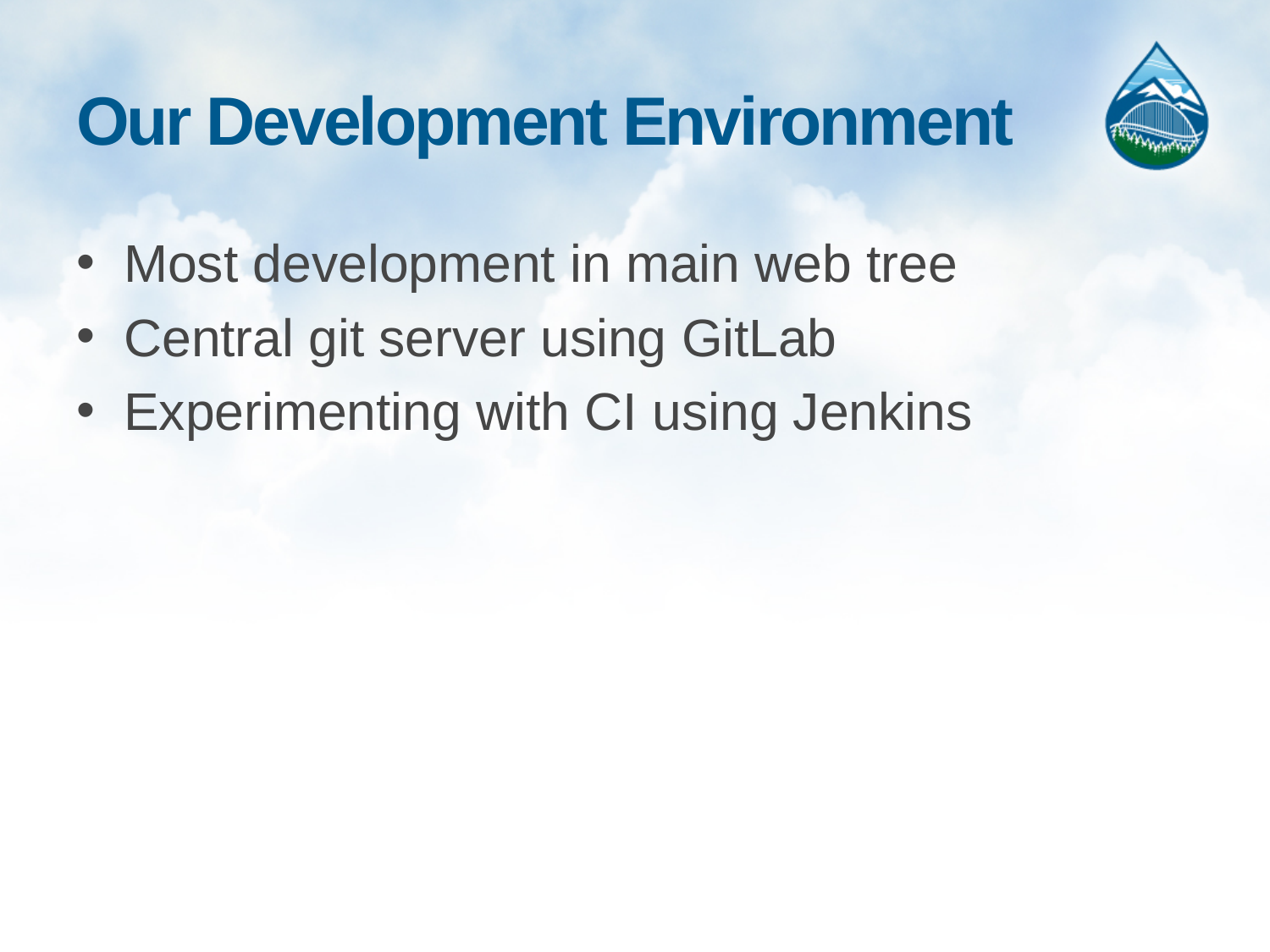

# Our Development Environment
Most development in main web tree
Central git server using GitLab
Experimenting with CI using Jenkins